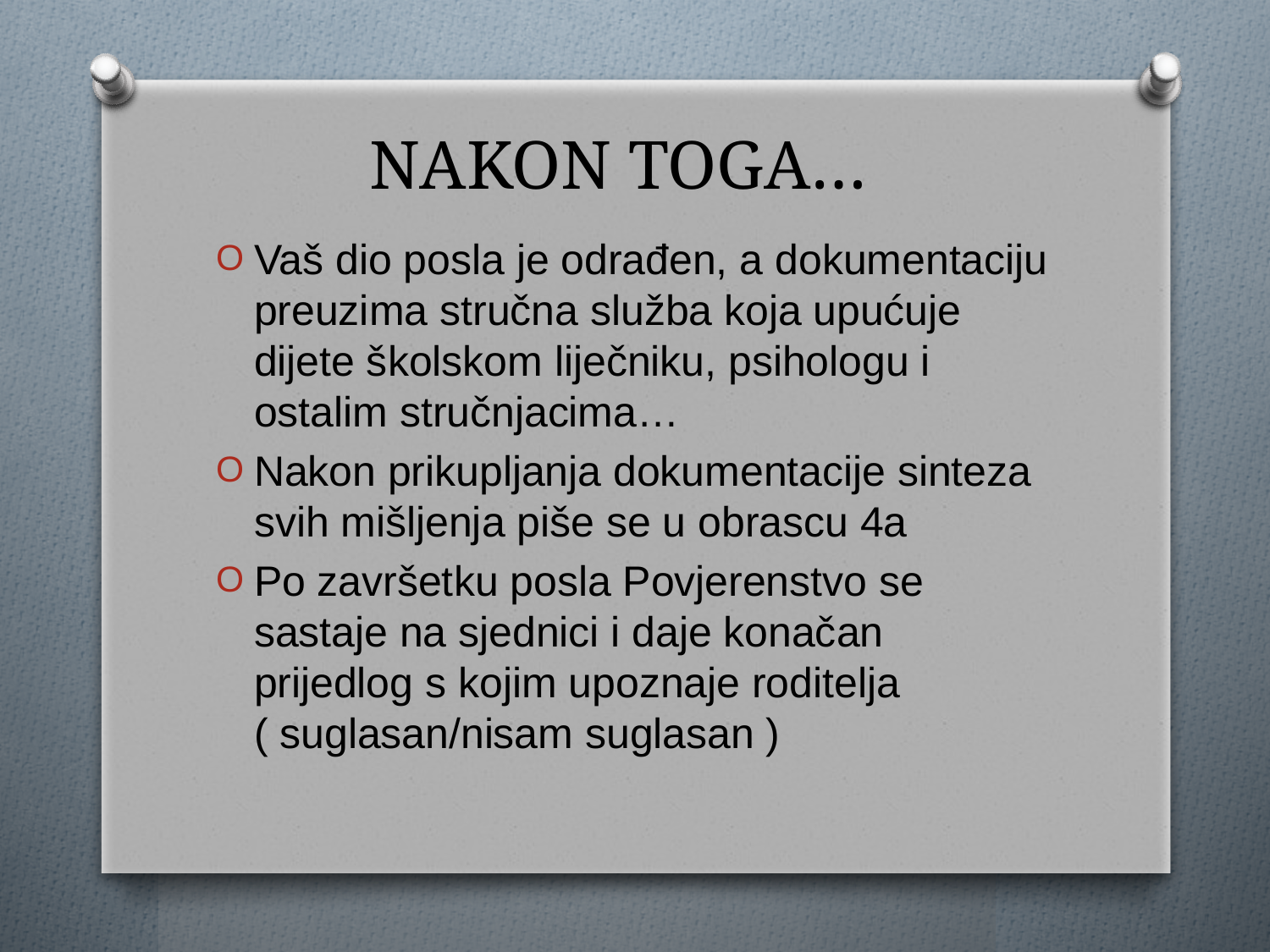

# NAKON TOGA…
Vaš dio posla je odrađen, a dokumentaciju preuzima stručna služba koja upućuje dijete školskom liječniku, psihologu i ostalim stručnjacima…
Nakon prikupljanja dokumentacije sinteza svih mišljenja piše se u obrascu 4a
Po završetku posla Povjerenstvo se sastaje na sjednici i daje konačan prijedlog s kojim upoznaje roditelja ( suglasan/nisam suglasan )